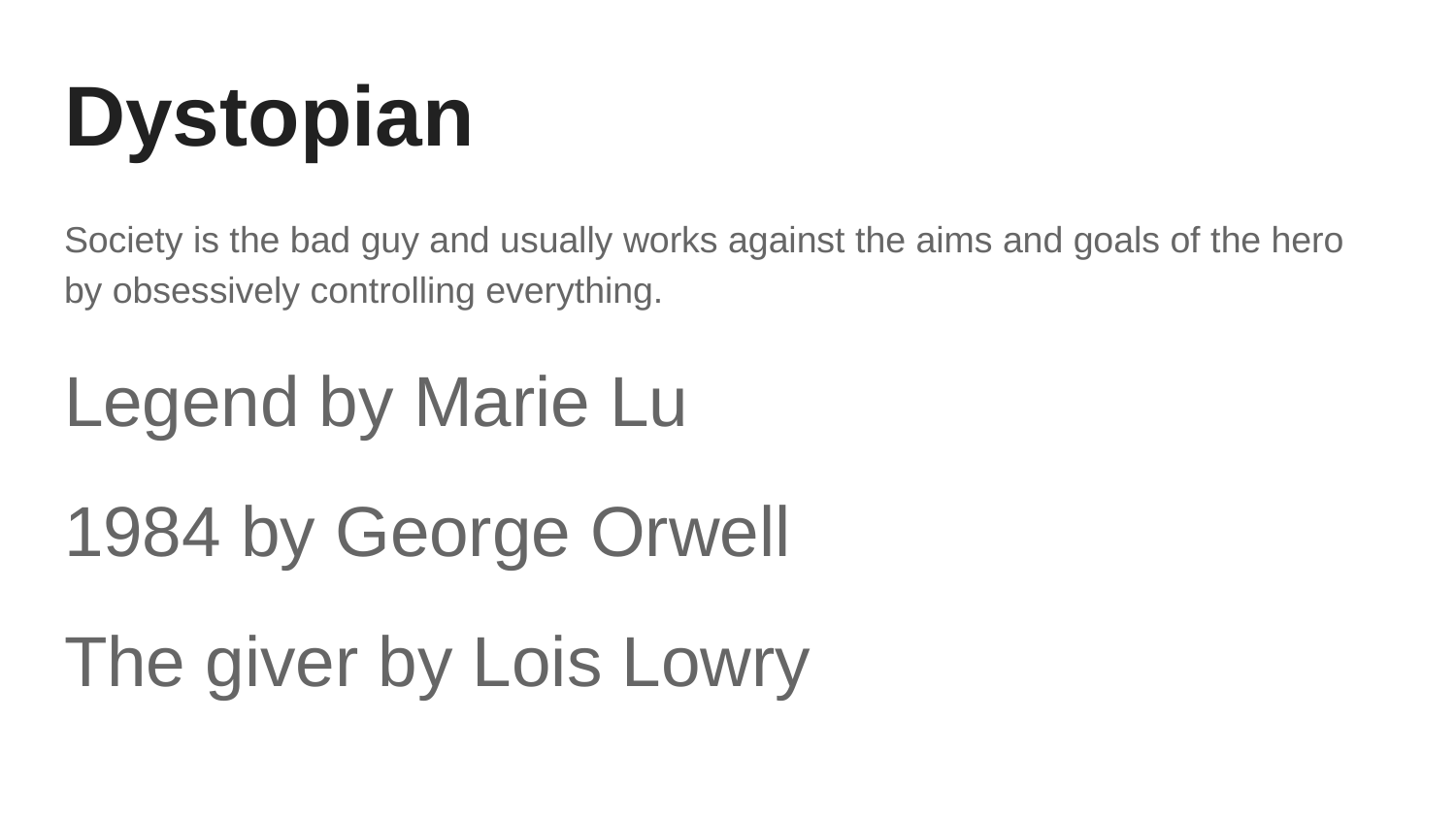

# Dystopian
Society is the bad guy and usually works against the aims and goals of the hero by obsessively controlling everything.
Legend by Marie Lu
1984 by George Orwell
The giver by Lois Lowry